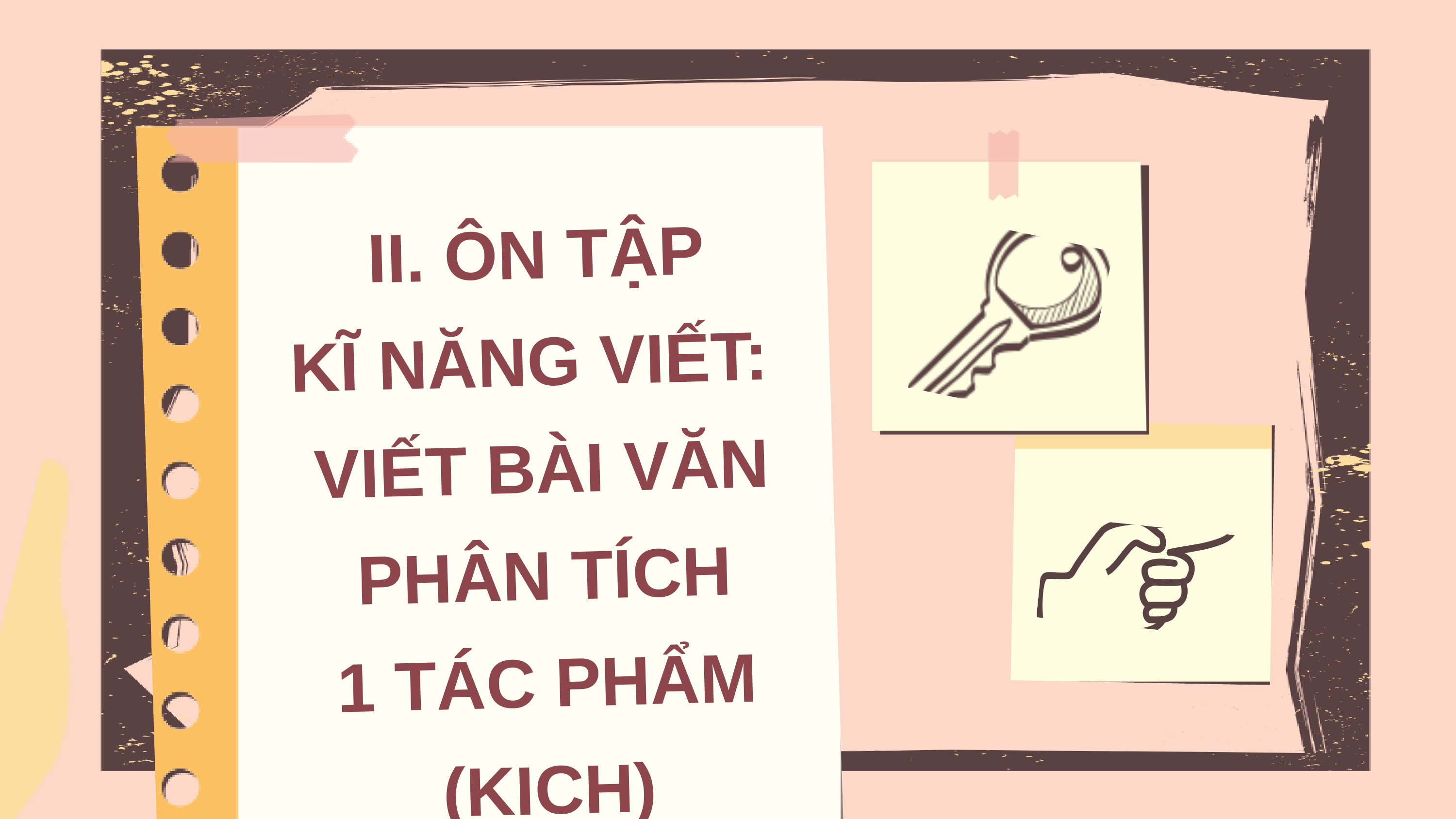

II. ÔN TẬP
KĨ NĂNG VIẾT:
VIẾT BÀI VĂN
 PHÂN TÍCH
1 TÁC PHẨM (KỊCH)